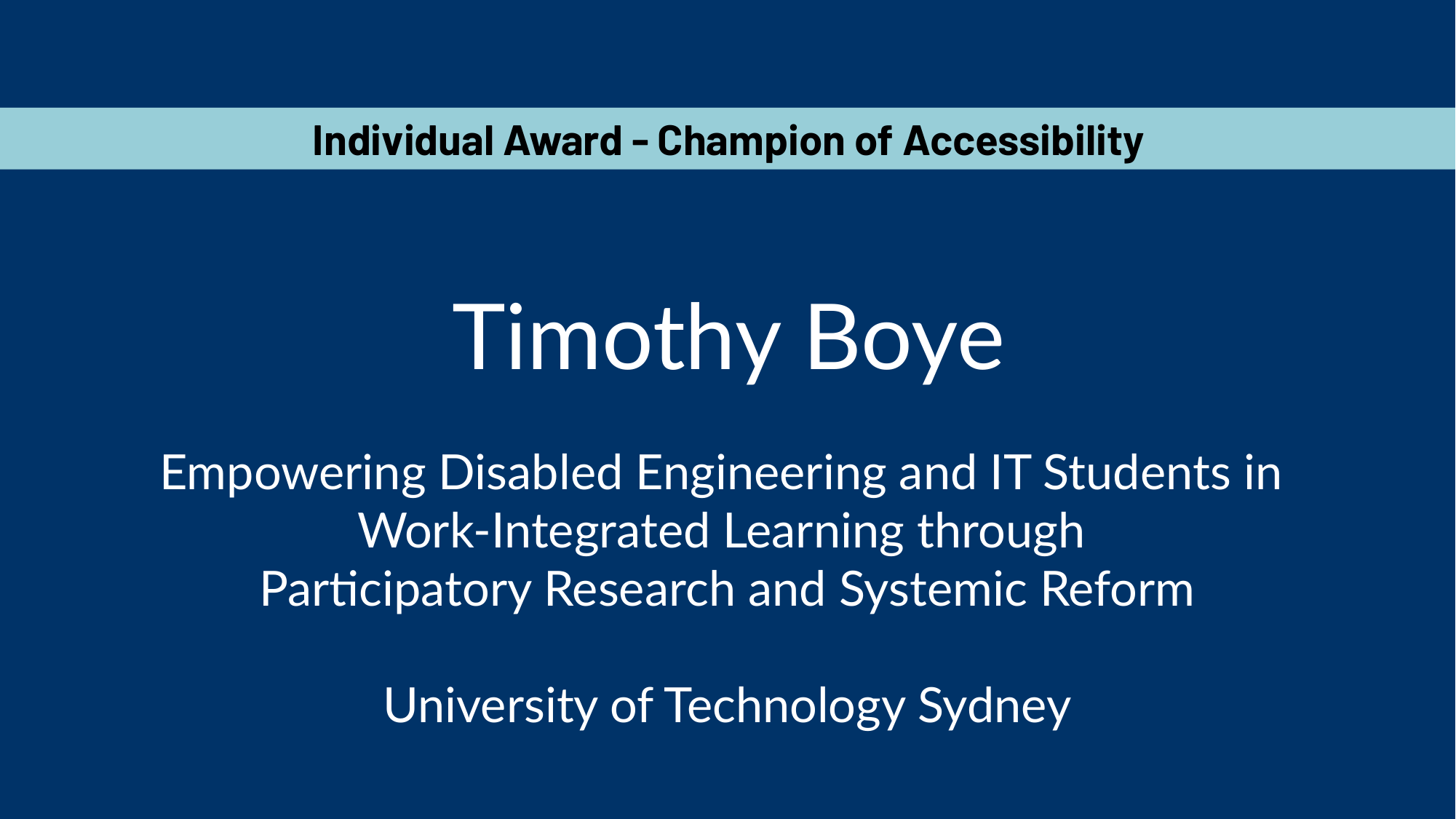

Individual Award - Champion of Accessibility
Timothy Boye

Empowering Disabled Engineering and IT Students in
Work-Integrated Learning through
Participatory Research and Systemic Reform
University of Technology Sydney